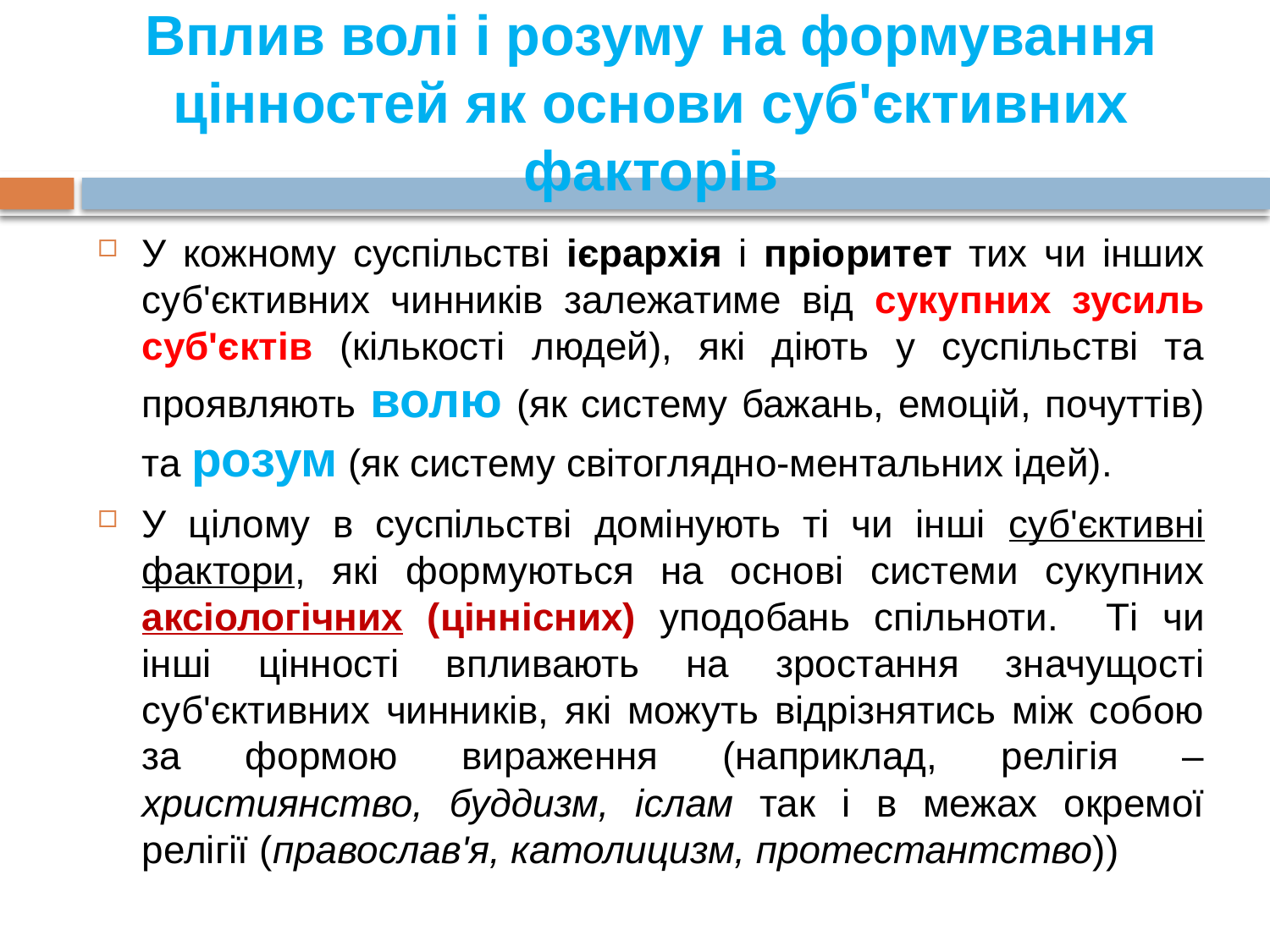

# Вплив волі і розуму на формування цінностей як основи суб'єктивних факторів
У кожному суспільстві ієрархія і пріоритет тих чи інших суб'єктивних чинників залежатиме від сукупних зусиль суб'єктів (кількості людей), які діють у суспільстві та проявляють волю (як систему бажань, емоцій, почуттів) та розум (як систему світоглядно-ментальних ідей).
У цілому в суспільстві домінують ті чи інші суб'єктивні фактори, які формуються на основі системи сукупних аксіологічних (ціннісних) уподобань спільноти.  Ті чи інші цінності впливають на зростання значущості суб'єктивних чинників, які можуть відрізнятись між собою за формою вираження (наприклад, релігія – християнство, буддизм, іслам так і в межах окремої релігії (православ'я, католицизм, протестантство))